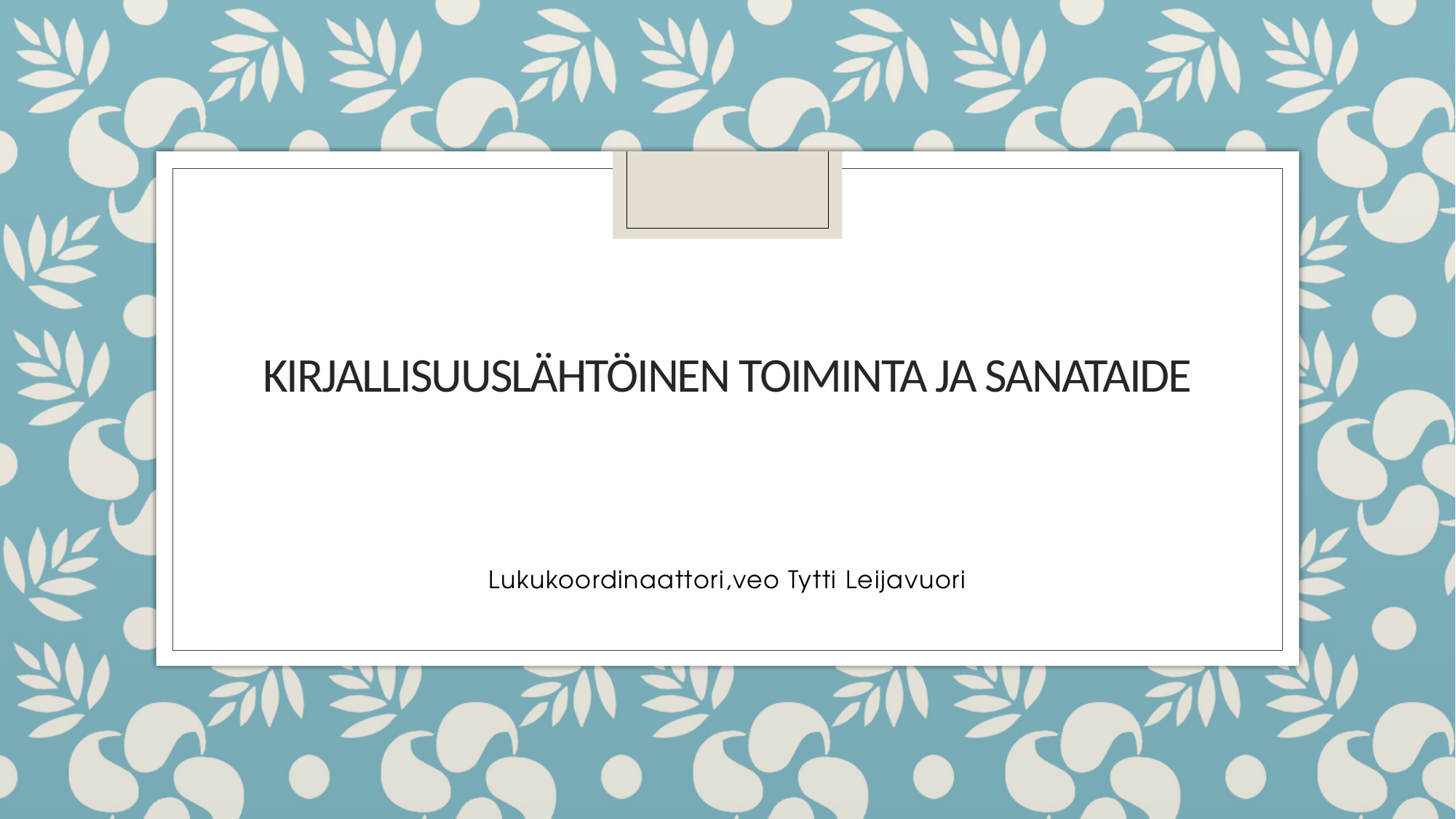

# KIRJALLISUUSLÄHTÖINEN TOIMINTA JA SANATAIDE
Lukukoordinaattori,veo Tytti Leijavuori